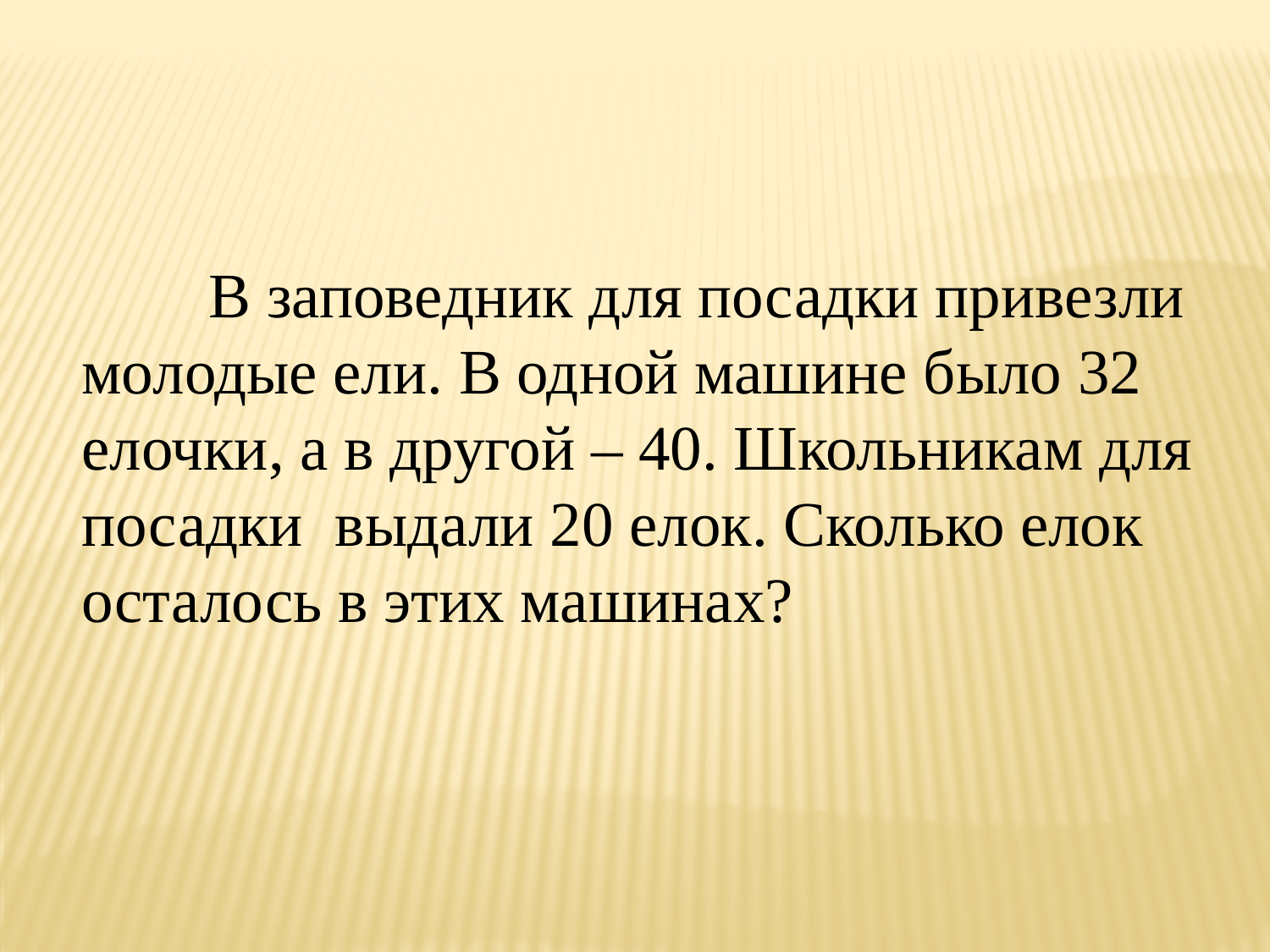

В заповедник для посадки привезли молодые ели. В одной машине было 32 елочки, а в другой – 40. Школьникам для посадки  выдали 20 елок. Сколько елок осталось в этих машинах?